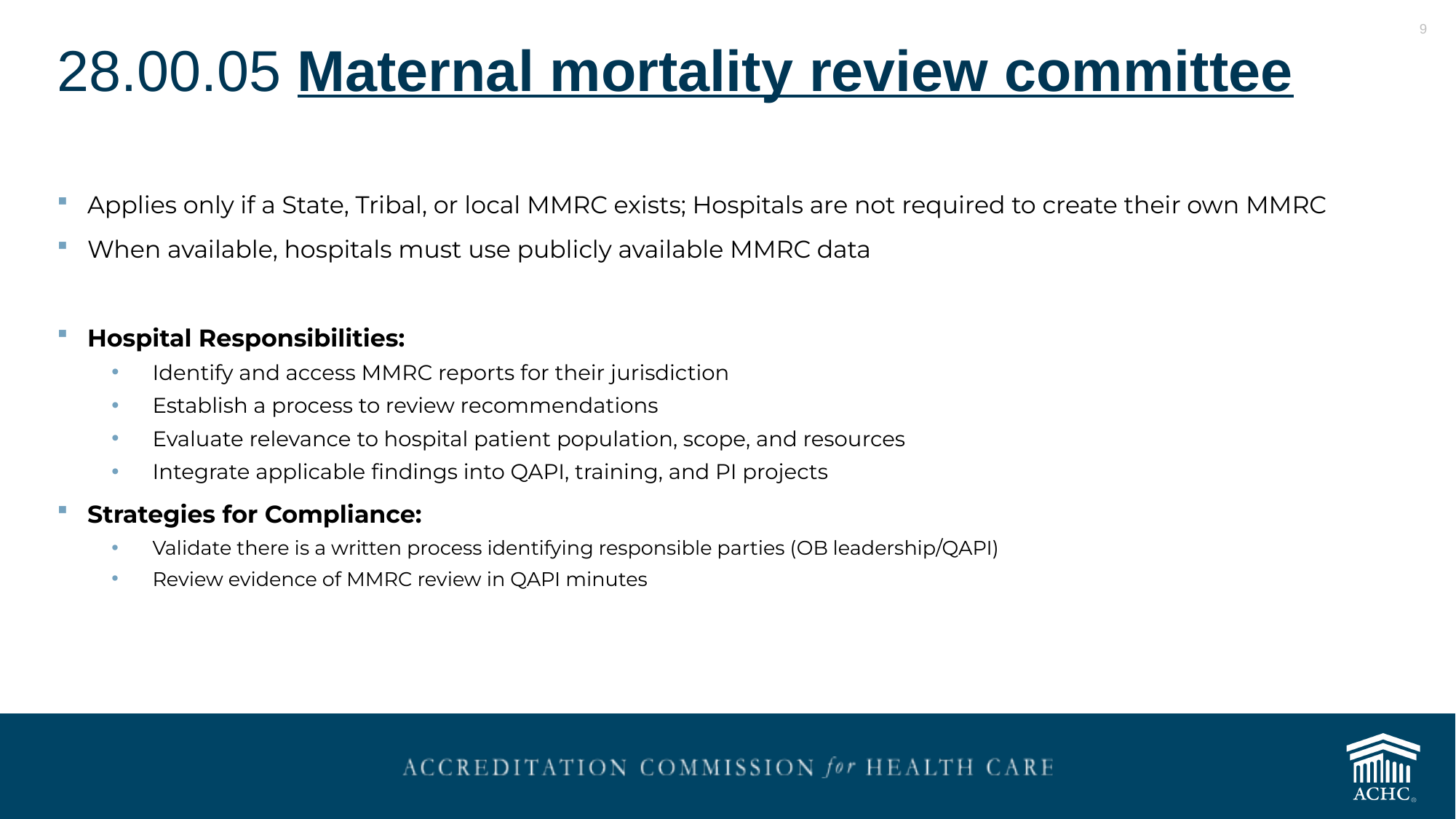

# 28.00.05 Maternal mortality review committee
Applies only if a State, Tribal, or local MMRC exists; Hospitals are not required to create their own MMRC
When available, hospitals must use publicly available MMRC data

Hospital Responsibilities:
Identify and access MMRC reports for their jurisdiction
Establish a process to review recommendations
Evaluate relevance to hospital patient population, scope, and resources
Integrate applicable findings into QAPI, training, and PI projects
Strategies for Compliance:
Validate there is a written process identifying responsible parties (OB leadership/QAPI)
Review evidence of MMRC review in QAPI minutes